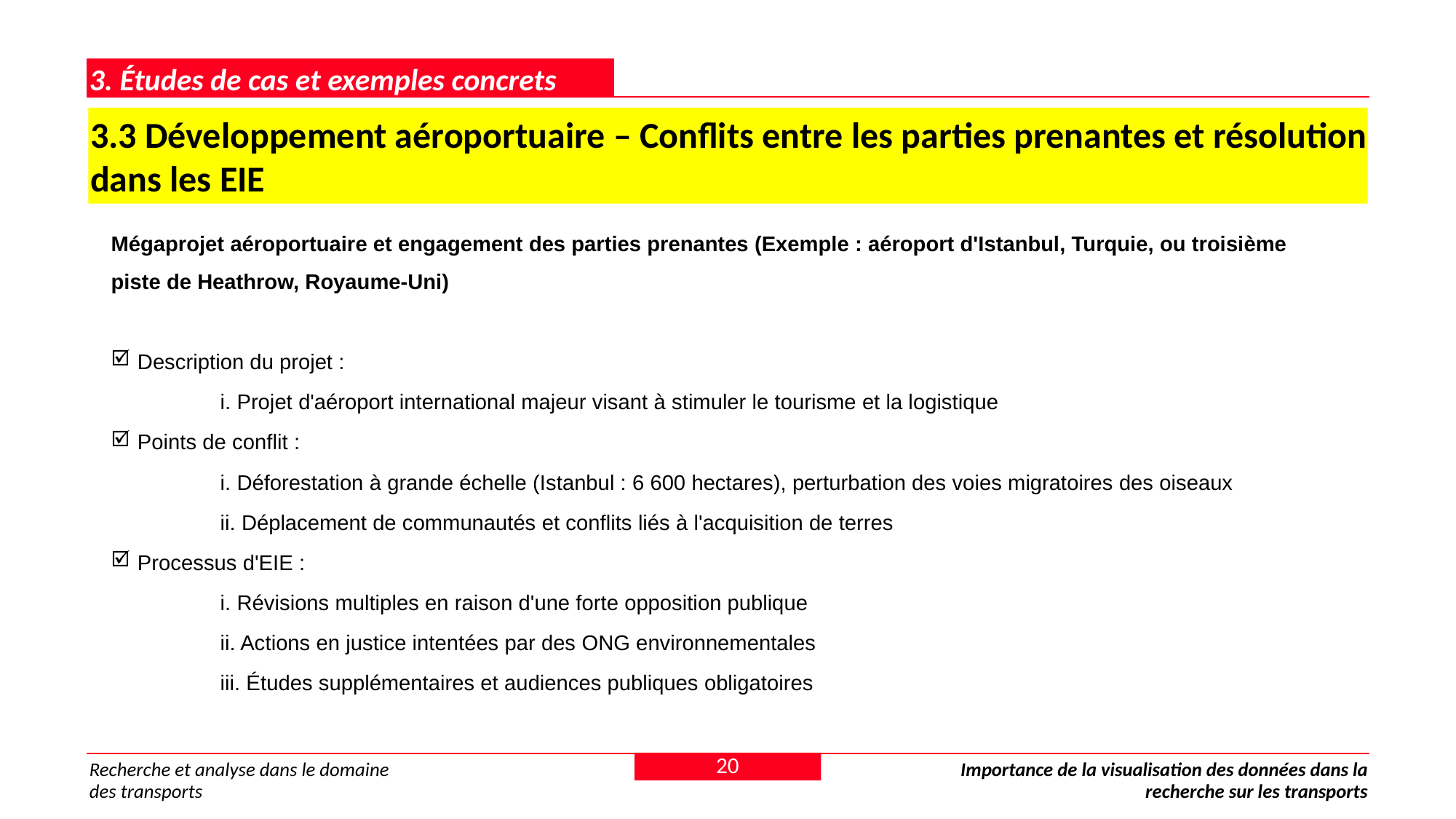

3. Études de cas et exemples concrets
3.3 Développement aéroportuaire – Conflits entre les parties prenantes et résolution dans les EIE
Mégaprojet aéroportuaire et engagement des parties prenantes (Exemple : aéroport d'Istanbul, Turquie, ou troisième piste de Heathrow, Royaume-Uni)

 Description du projet :
	i. Projet d'aéroport international majeur visant à stimuler le tourisme et la logistique
 Points de conflit :
	i. Déforestation à grande échelle (Istanbul : 6 600 hectares), perturbation des voies migratoires des oiseaux
	ii. Déplacement de communautés et conflits liés à l'acquisition de terres
 Processus d'EIE :
	i. Révisions multiples en raison d'une forte opposition publique
	ii. Actions en justice intentées par des ONG environnementales
	iii. Études supplémentaires et audiences publiques obligatoires
20
Recherche et analyse dans le domaine des transports
Importance de la visualisation des données dans la recherche sur les transports